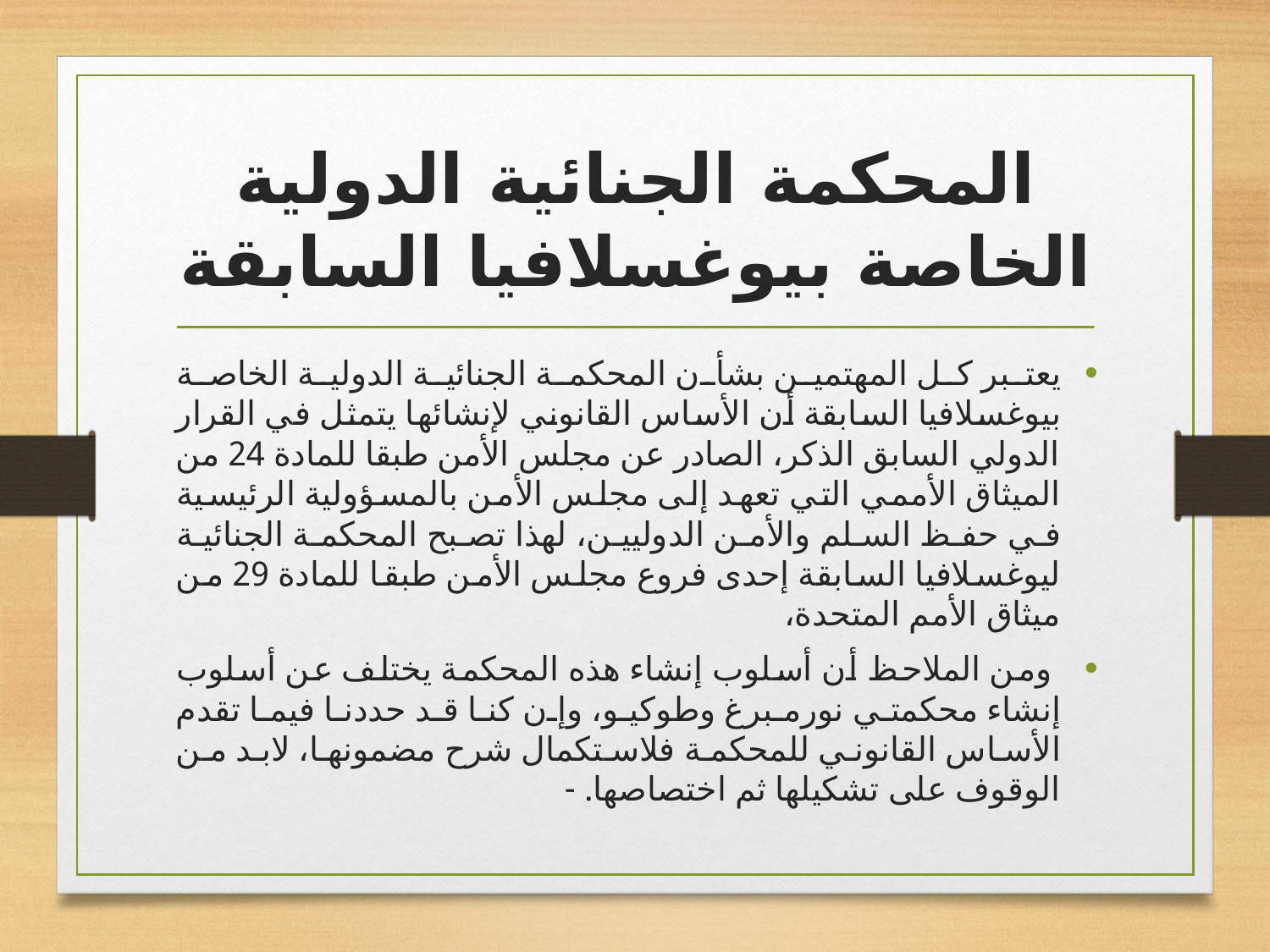

# المحكمة الجنائية الدولية الخاصة بيوغسلافيا السابقة
يعتبر كل المهتمين بشأن المحكمة الجنائية الدولية الخاصة بيوغسلافيا السابقة أن الأساس القانوني لإنشائها يتمثل في القرار الدولي السابق الذكر، الصادر عن مجلس الأمن طبقا للمادة 24 من الميثاق الأممي التي تعهد إلى مجلس الأمن بالمسؤولية الرئيسية في حفظ السلم والأمن الدوليين، لهذا تصبح المحكمة الجنائية ليوغسلافيا السابقة إحدى فروع مجلس الأمن طبقا للمادة 29 من ميثاق الأمم المتحدة،
 ومن الملاحظ أن أسلوب إنشاء هذه المحكمة يختلف عن أسلوب إنشاء محكمتي نورمبرغ وطوكيو، وإن كنا قد حددنا فيما تقدم الأساس القانوني للمحكمة فلاستكمال شرح مضمونها، لابد من الوقوف على تشكيلها ثم اختصاصها. -